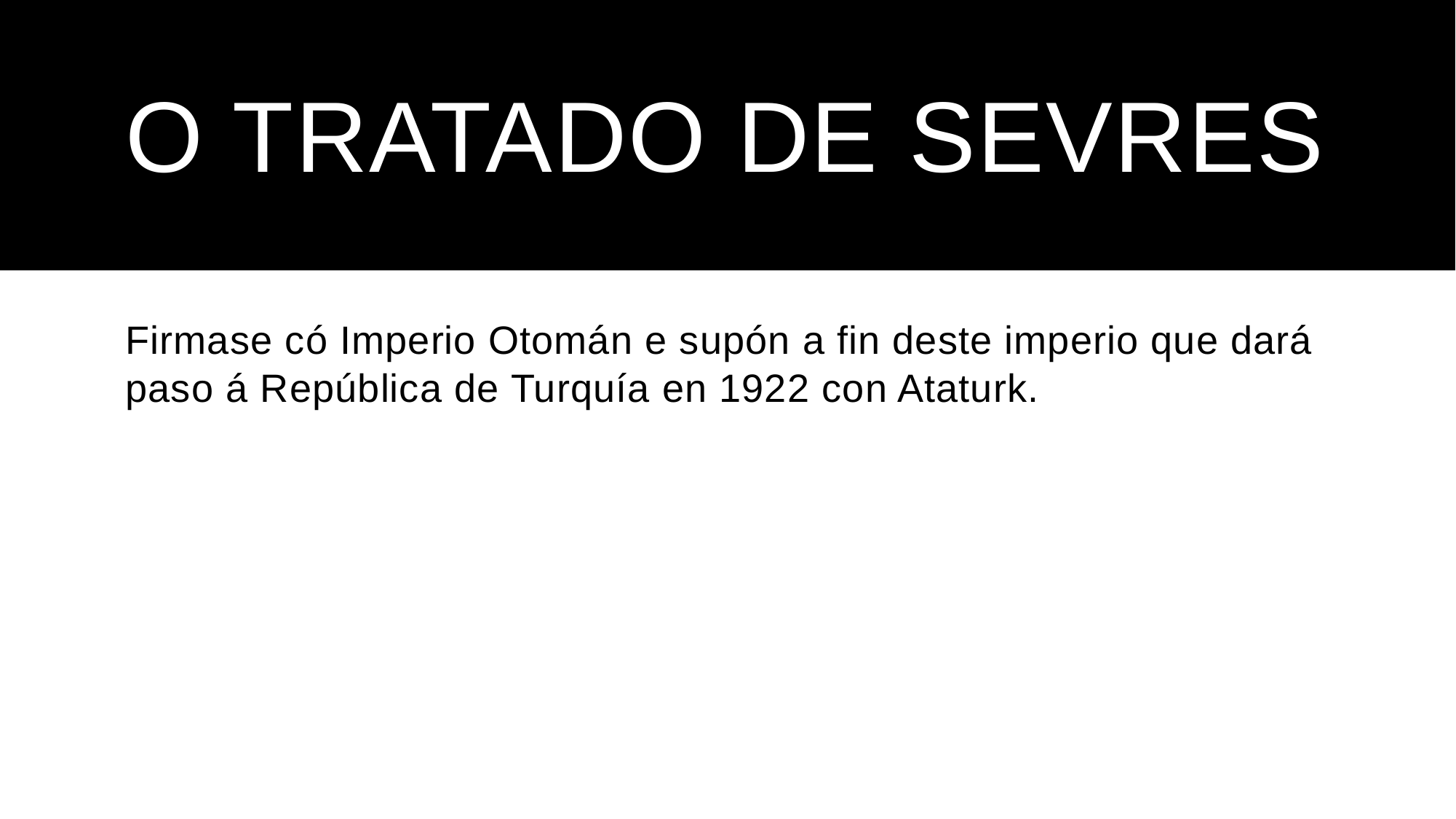

# O TRATADO DE SEVRES
Firmase có Imperio Otomán e supón a fin deste imperio que dará paso á República de Turquía en 1922 con Ataturk.